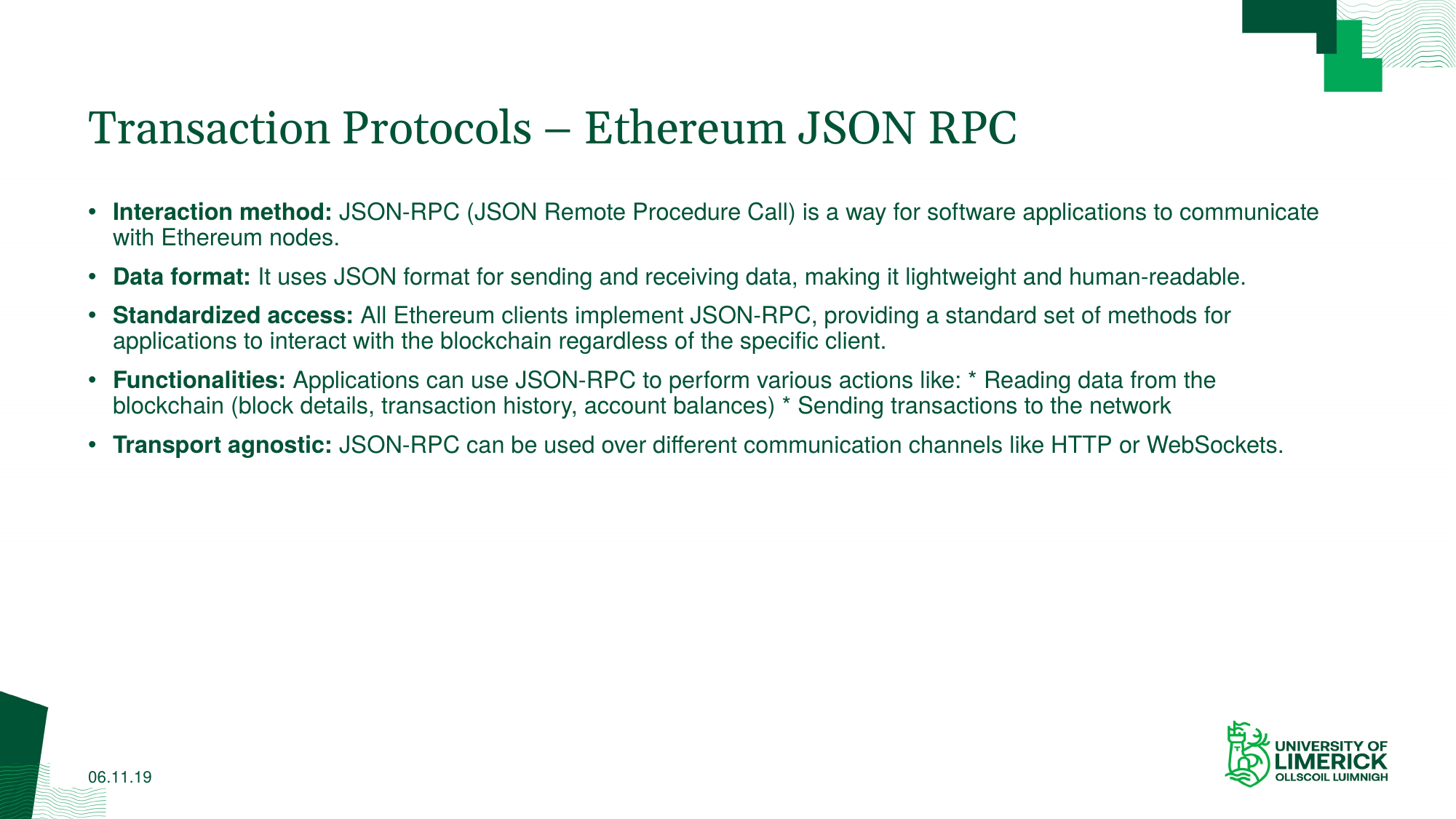

# Transaction Protocols – Ethereum JSON RPC
Interaction method: JSON-RPC (JSON Remote Procedure Call) is a way for software applications to communicate with Ethereum nodes.
Data format: It uses JSON format for sending and receiving data, making it lightweight and human-readable.
Standardized access: All Ethereum clients implement JSON-RPC, providing a standard set of methods for applications to interact with the blockchain regardless of the specific client.
Functionalities: Applications can use JSON-RPC to perform various actions like: * Reading data from the blockchain (block details, transaction history, account balances) * Sending transactions to the network
Transport agnostic: JSON-RPC can be used over different communication channels like HTTP or WebSockets.

06.11.19